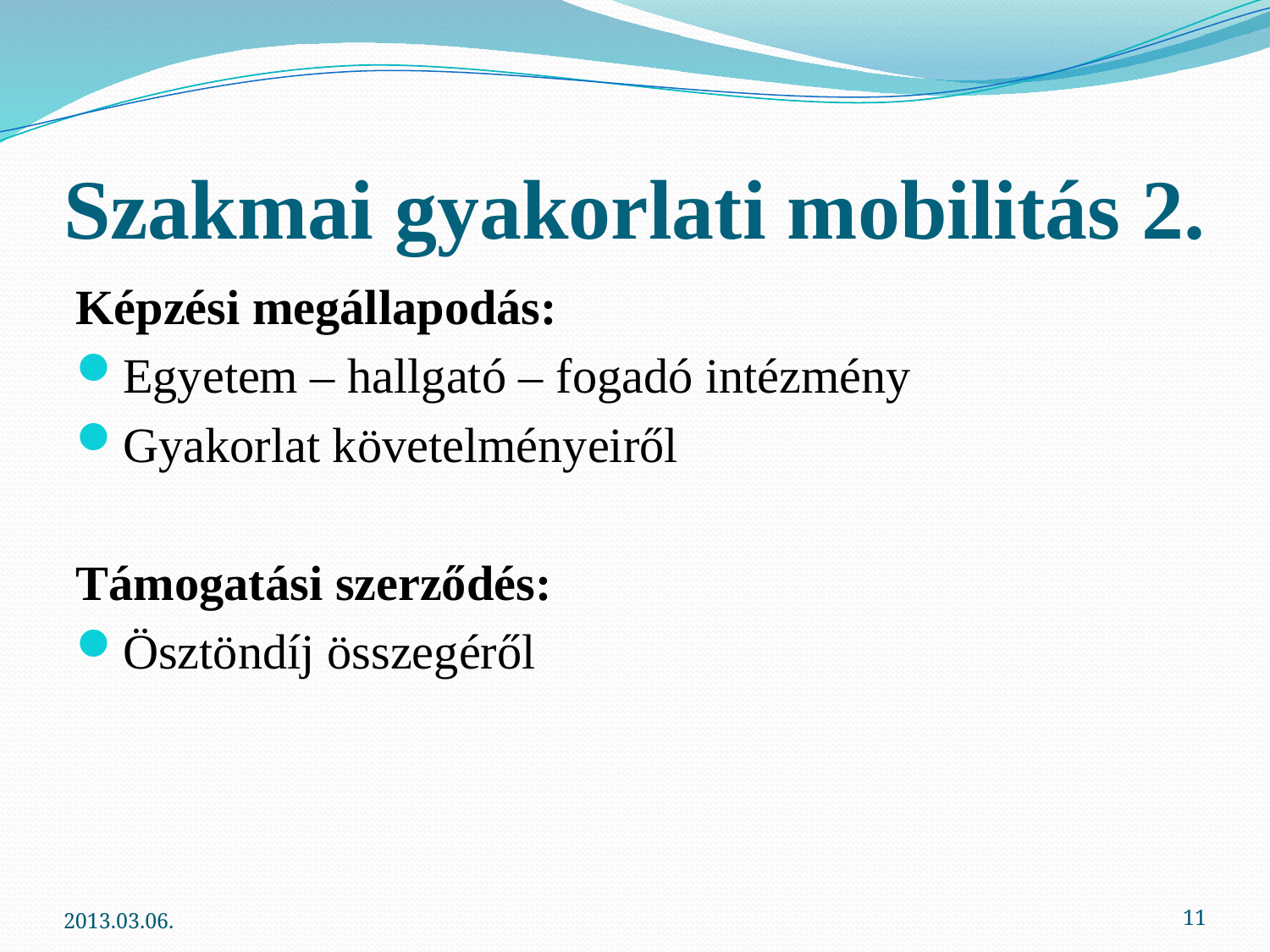

# Szakmai gyakorlati mobilitás 2.
Képzési megállapodás:
Egyetem – hallgató – fogadó intézmény
Gyakorlat követelményeiről

Támogatási szerződés:
Ösztöndíj összegéről
2013.03.06.
11